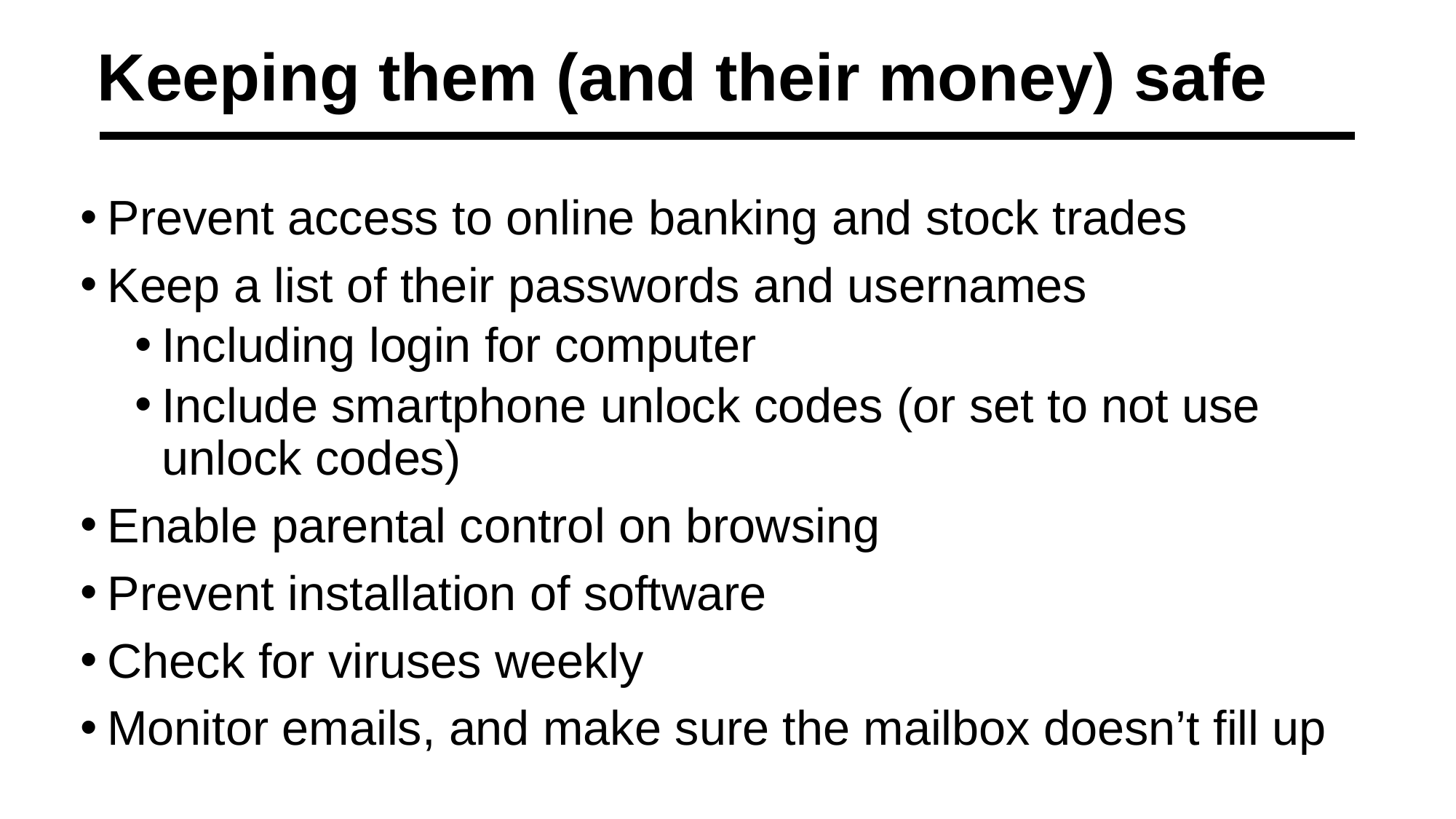

# Keeping them (and their money) safe
Prevent access to online banking and stock trades
Keep a list of their passwords and usernames
Including login for computer
Include smartphone unlock codes (or set to not use unlock codes)
Enable parental control on browsing
Prevent installation of software
Check for viruses weekly
Monitor emails, and make sure the mailbox doesn’t fill up